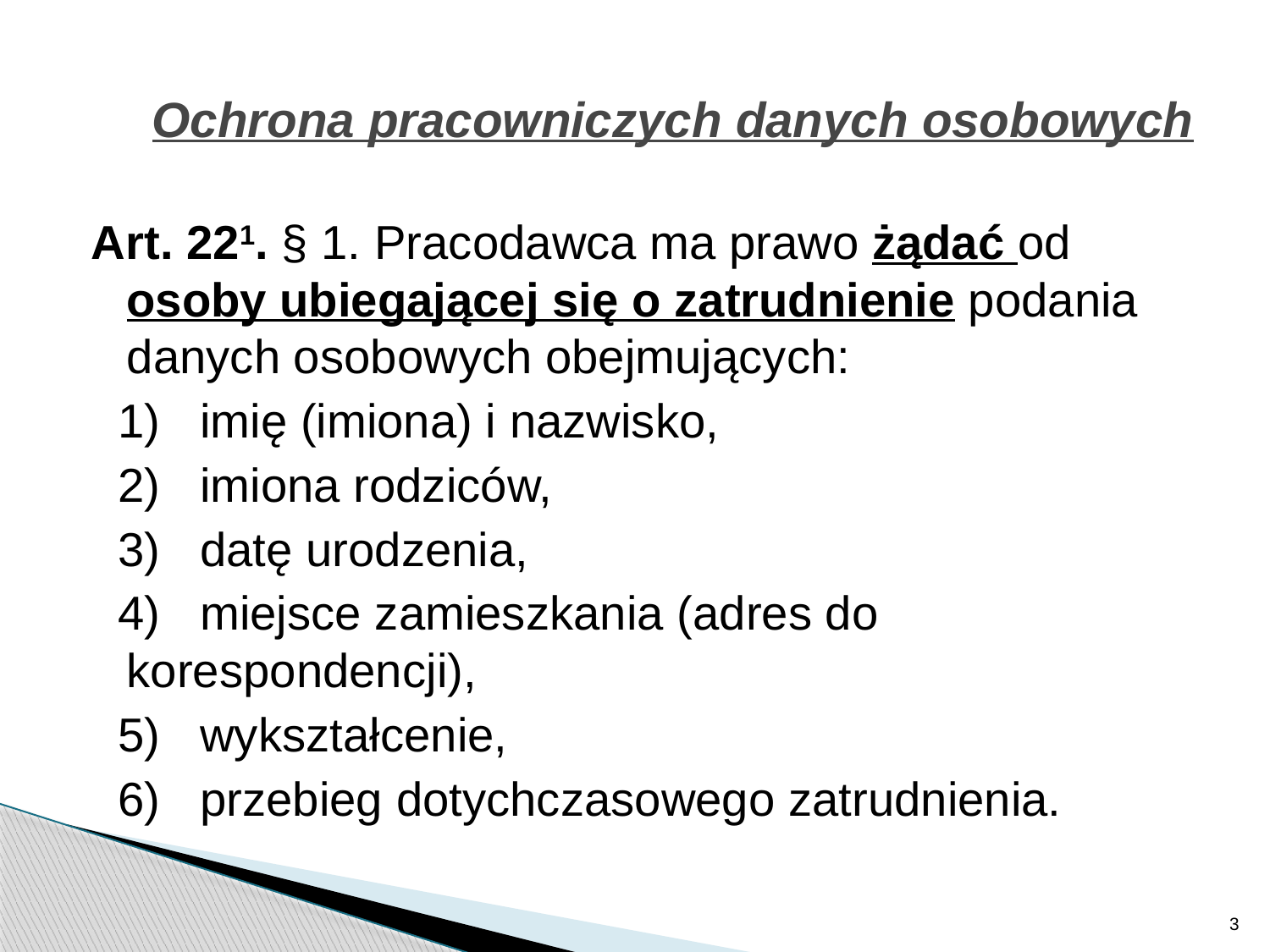

# Ochrona pracowniczych danych osobowych
Art. 221. § 1. Pracodawca ma prawo żądać od osoby ubiegającej się o zatrudnienie podania danych osobowych obejmujących:
  1)   imię (imiona) i nazwisko,
  2)   imiona rodziców,
  3)   datę urodzenia,
  4)   miejsce zamieszkania (adres do korespondencji),
  5)   wykształcenie,
  6)   przebieg dotychczasowego zatrudnienia.

3